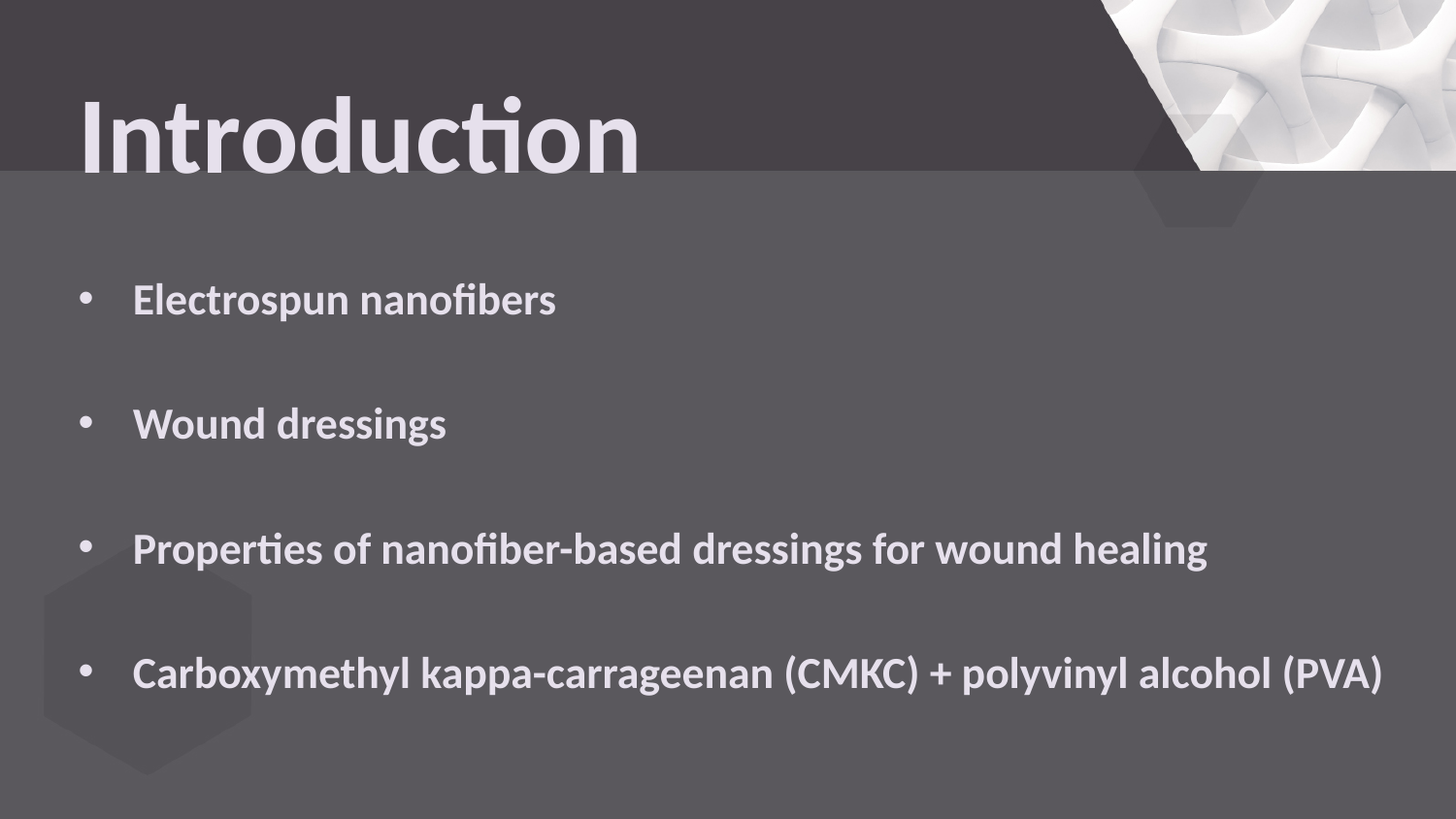

# Introduction
Electrospun nanofibers

Wound dressings

Properties of nanofiber-based dressings for wound healing

Carboxymethyl kappa-carrageenan (CMKC) + polyvinyl alcohol (PVA)